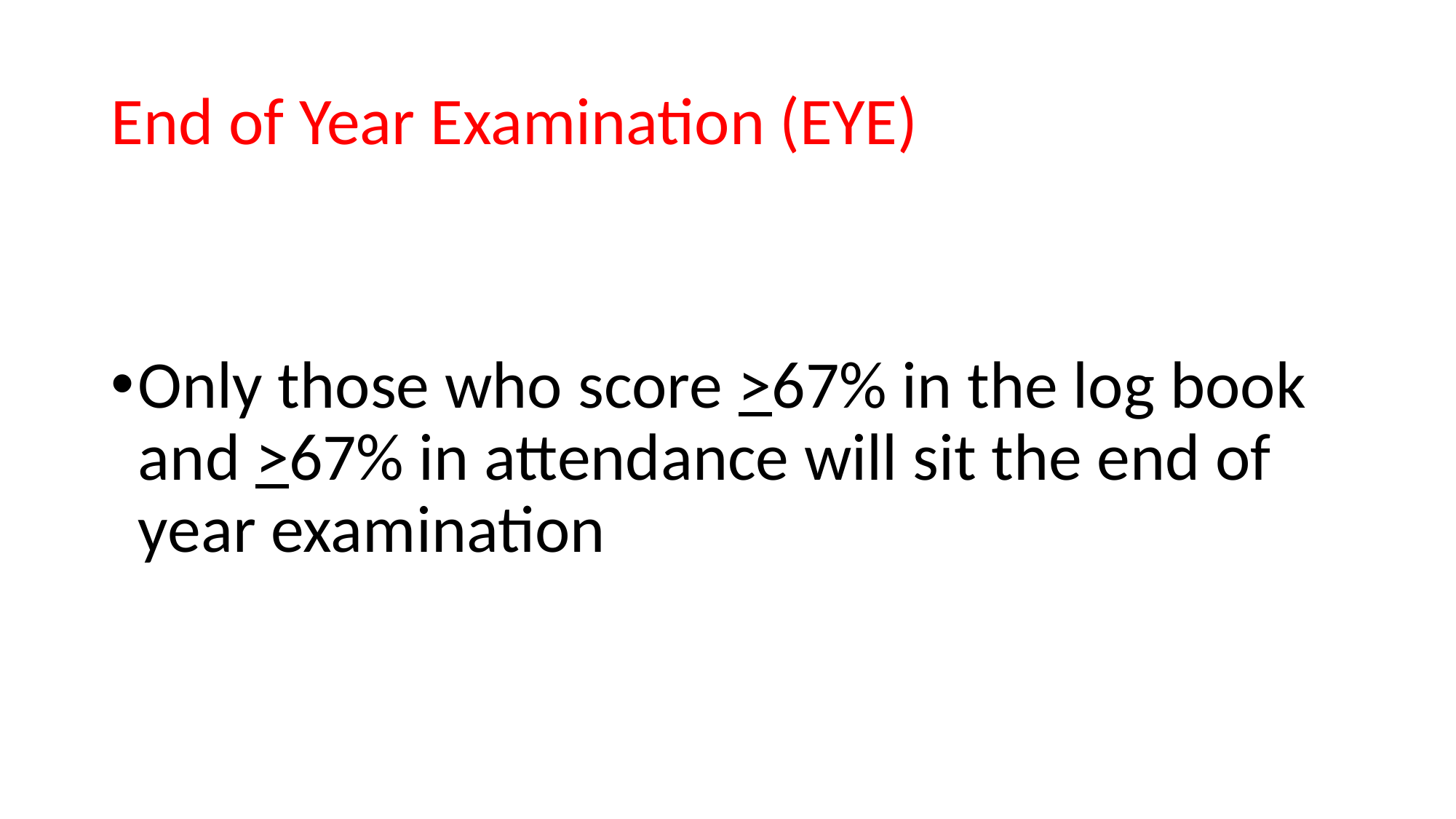

# End of Year Examination (EYE)

Only those who score >67% in the log book and >67% in attendance will sit the end of year examination